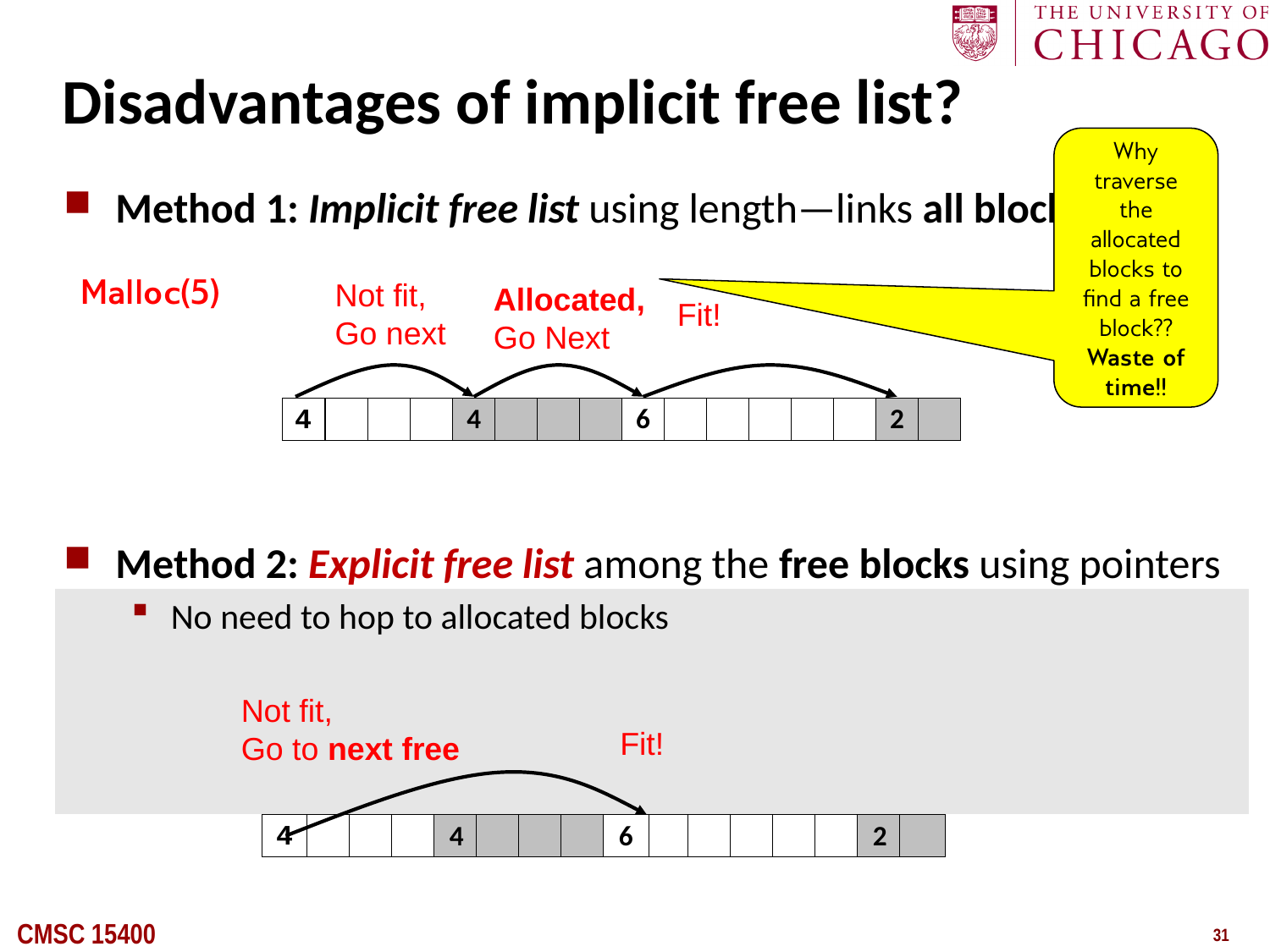

# Disadvantages of implicit free list?
Why traverse the allocated blocks to find a free block?? Waste of time!!
Method 1: Implicit free list using length—links all blocks

Method 2: Explicit free list among the free blocks using pointers
No need to hop to allocated blocks

Malloc(5)
Not fit,
Go next
Allocated,
Go Next
Fit!

4

4

6

2

Not fit,
Go to next free
Fit!

4

4

6

2